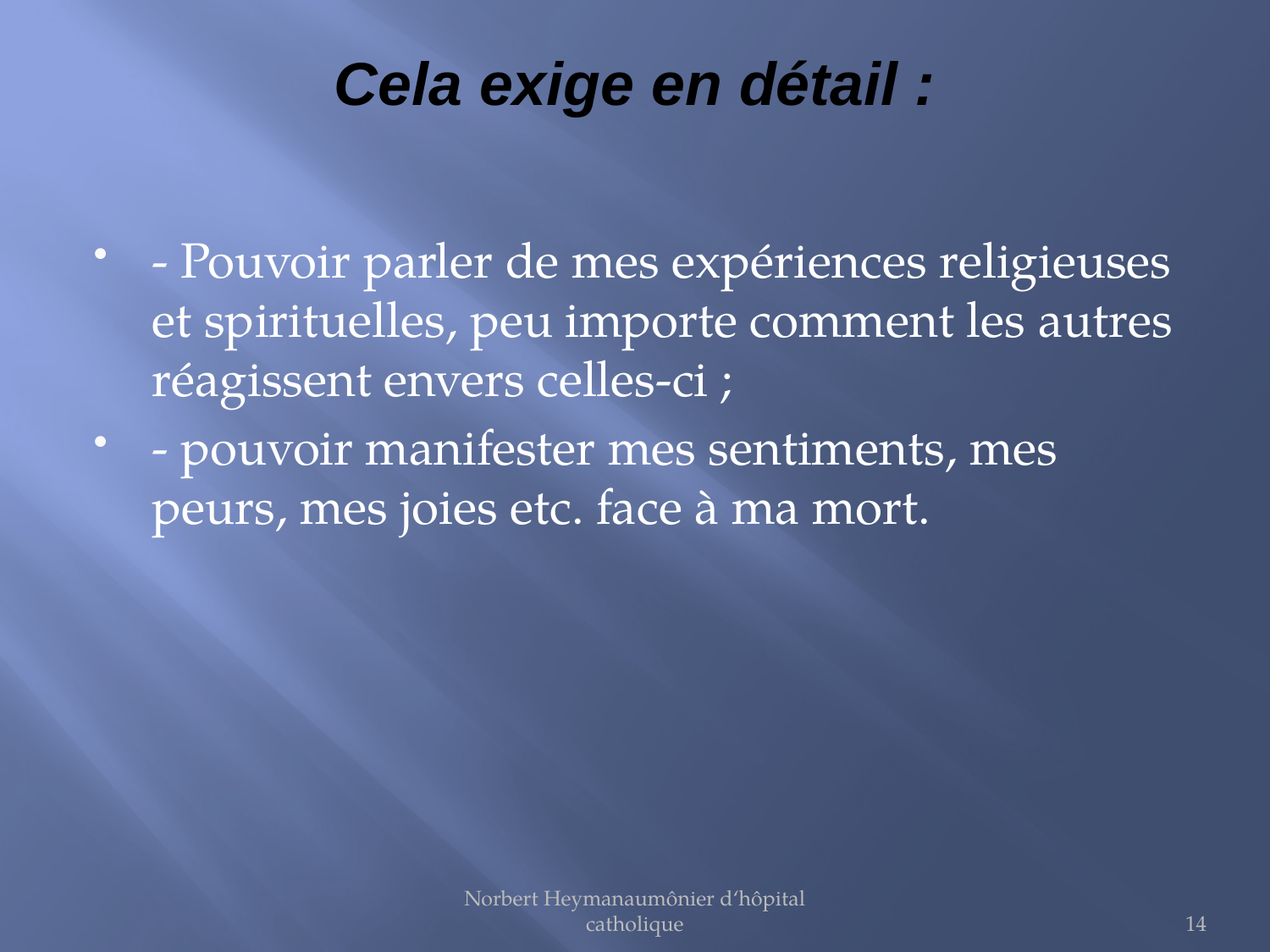

# Cela exige en détail :
- Pouvoir parler de mes expériences religieuses et spirituelles, peu importe comment les autres réagissent envers celles-ci ;
- pouvoir manifester mes sentiments, mes peurs, mes joies etc. face à ma mort.

Norbert Heymanaumônier d‘hôpital catholique
14